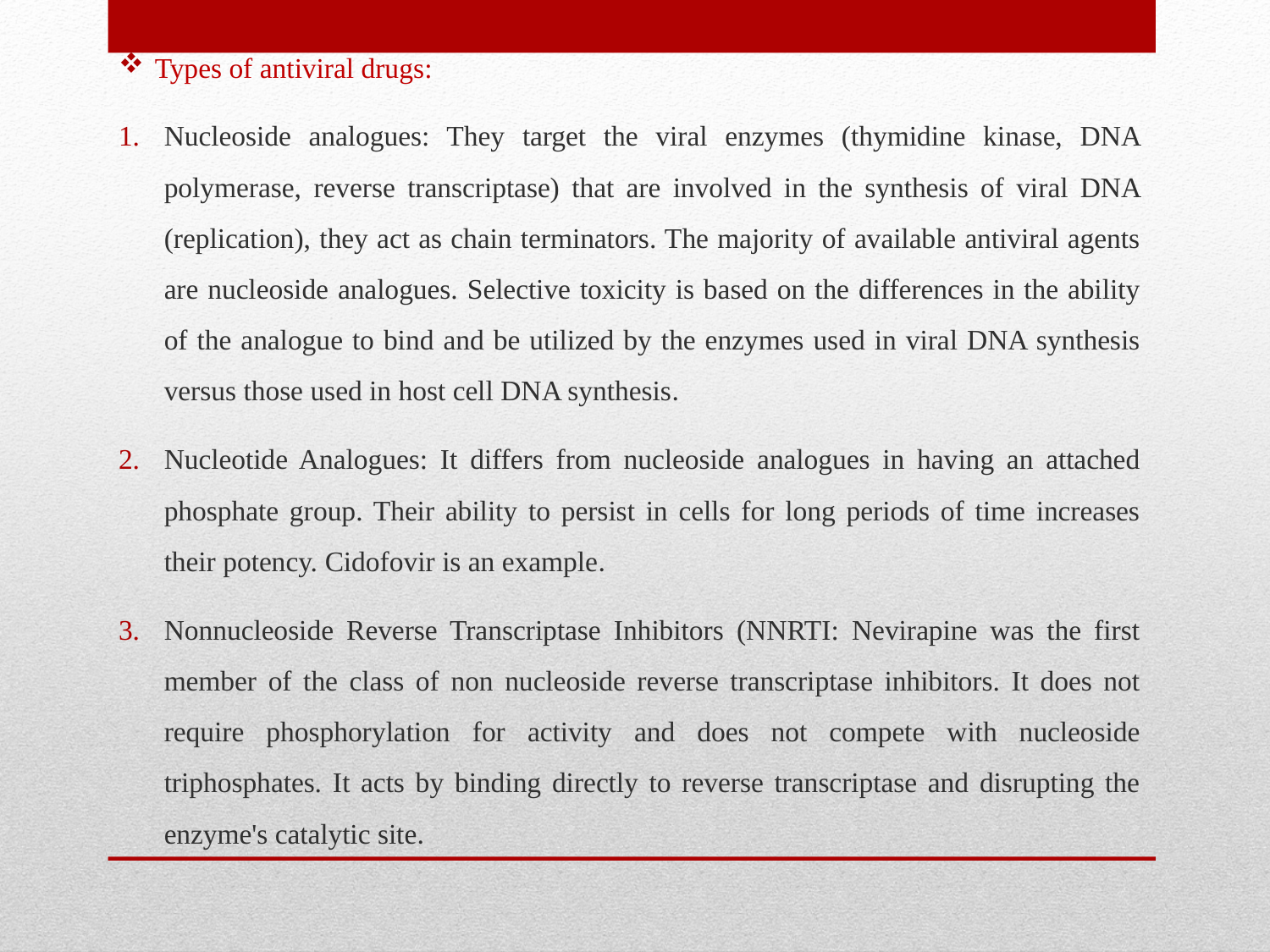

Types of antiviral drugs:
Nucleoside analogues: They target the viral enzymes (thymidine kinase, DNA polymerase, reverse transcriptase) that are involved in the synthesis of viral DNA (replication), they act as chain terminators. The majority of available antiviral agents are nucleoside analogues. Selective toxicity is based on the differences in the ability of the analogue to bind and be utilized by the enzymes used in viral DNA synthesis versus those used in host cell DNA synthesis.
Nucleotide Analogues: It differs from nucleoside analogues in having an attached phosphate group. Their ability to persist in cells for long periods of time increases their potency. Cidofovir is an example.
Nonnucleoside Reverse Transcriptase Inhibitors (NNRTI: Nevirapine was the first member of the class of non nucleoside reverse transcriptase inhibitors. It does not require phosphorylation for activity and does not compete with nucleoside triphosphates. It acts by binding directly to reverse transcriptase and disrupting the enzyme's catalytic site.